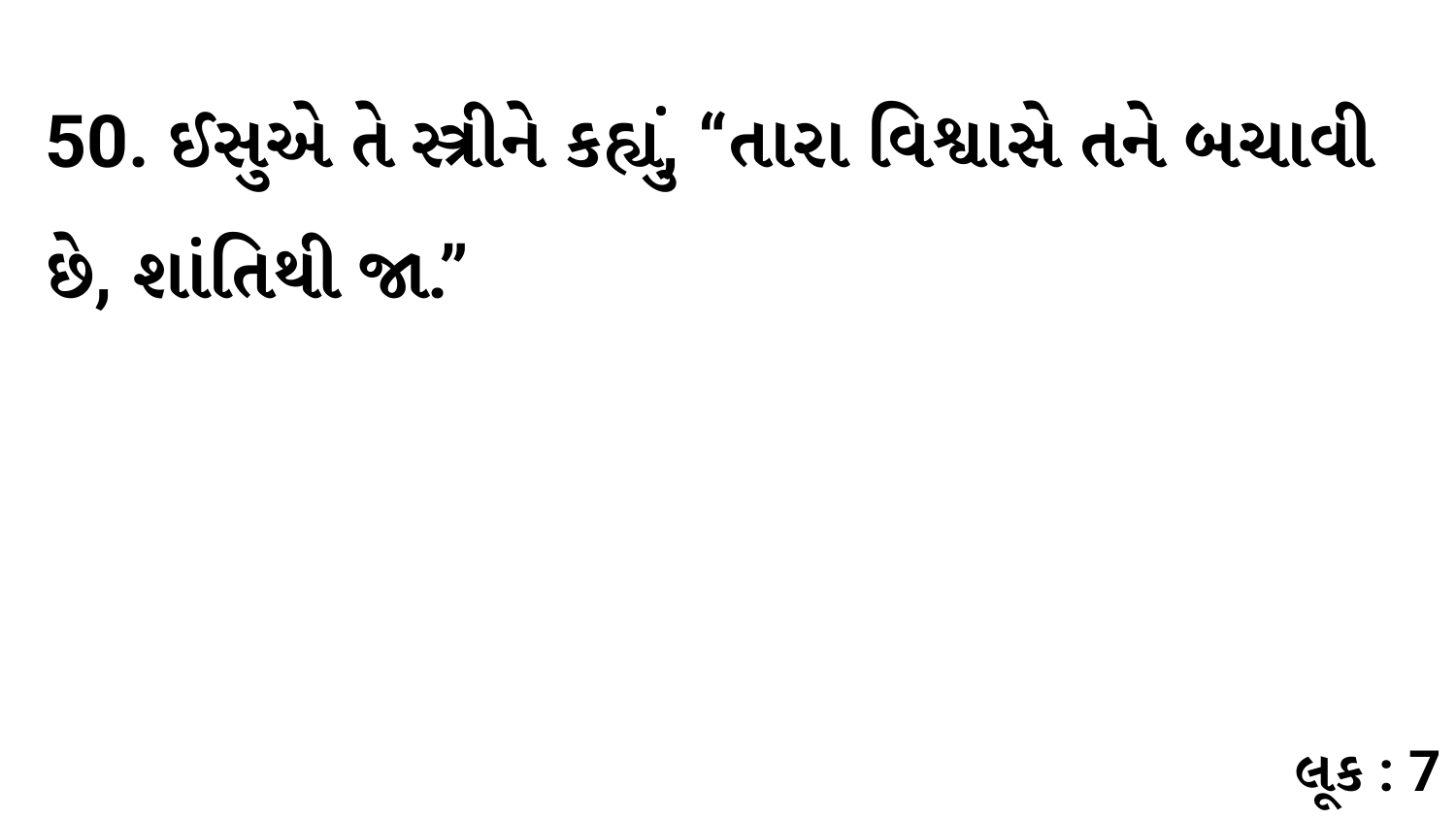

50. ઈસુએ તે સ્ત્રીને કહ્યું, “તારા વિશ્વાસે તને બચાવી છે, શાંતિથી જા.”
લૂક : 7